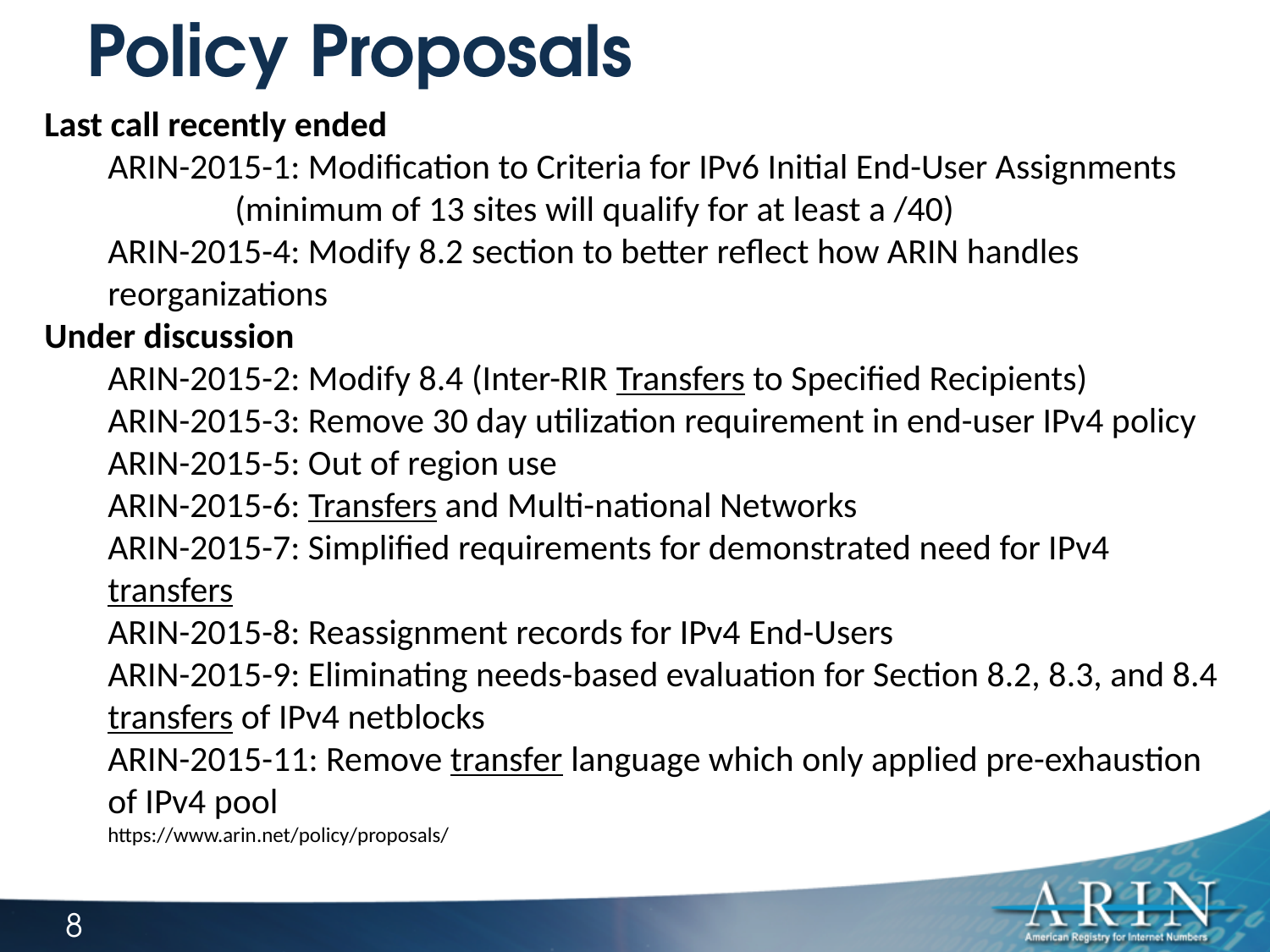

# Policy Proposals
Last call recently ended
ARIN-2015-1: Modification to Criteria for IPv6 Initial End-User Assignments
	(minimum of 13 sites will qualify for at least a /40)
ARIN-2015-4: Modify 8.2 section to better reflect how ARIN handles reorganizations
Under discussion
ARIN-2015-2: Modify 8.4 (Inter-RIR Transfers to Specified Recipients)
ARIN-2015-3: Remove 30 day utilization requirement in end-user IPv4 policy
ARIN-2015-5: Out of region use
ARIN-2015-6: Transfers and Multi-national Networks
ARIN-2015-7: Simplified requirements for demonstrated need for IPv4 transfers
ARIN-2015-8: Reassignment records for IPv4 End-Users
ARIN-2015-9: Eliminating needs-based evaluation for Section 8.2, 8.3, and 8.4 transfers of IPv4 netblocks
ARIN-2015-11: Remove transfer language which only applied pre-exhaustion of IPv4 pool
https://www.arin.net/policy/proposals/
8